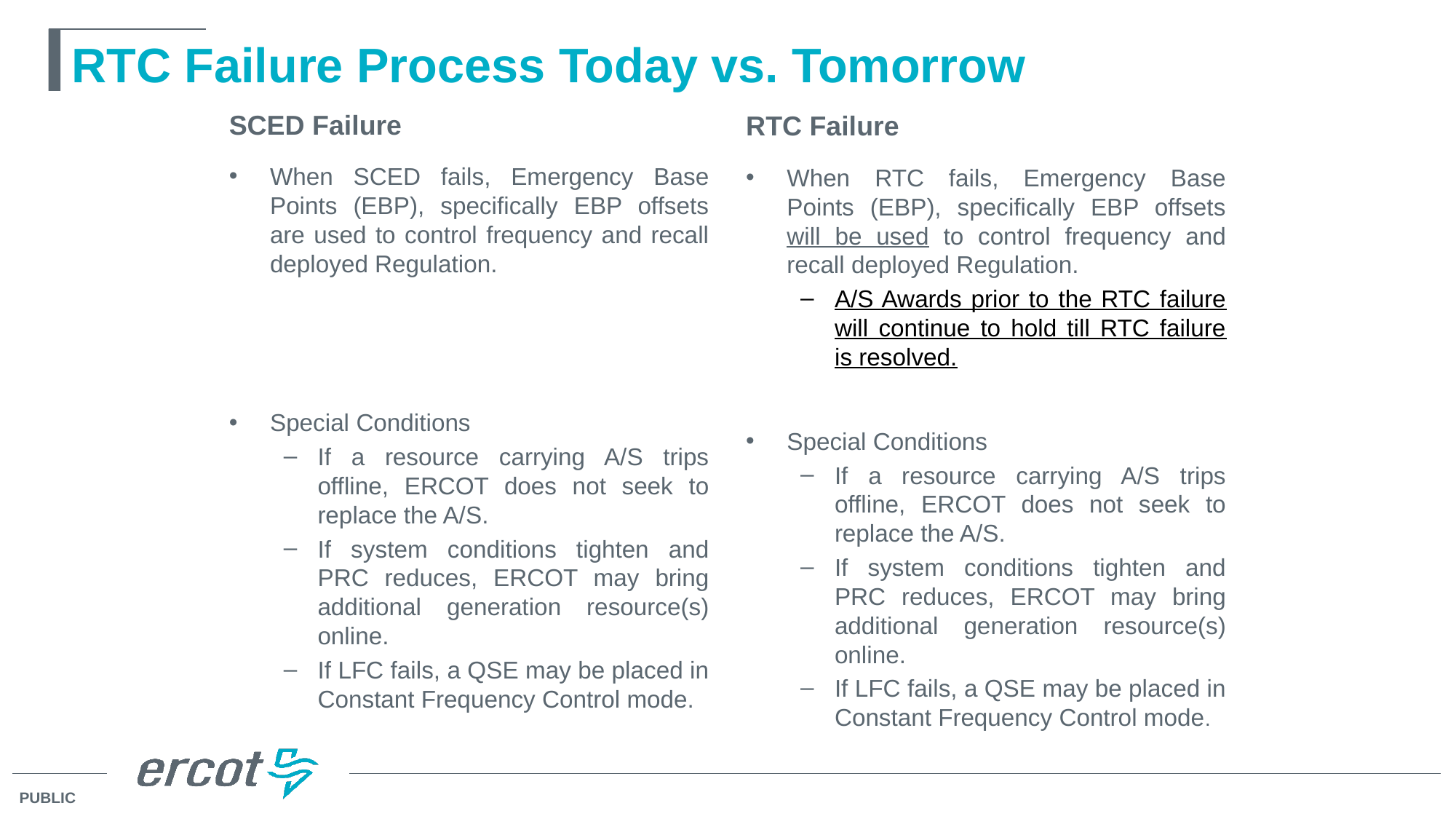

# RTC Failure Process Today vs. Tomorrow
SCED Failure
RTC Failure
When SCED fails, Emergency Base Points (EBP), specifically EBP offsets are used to control frequency and recall deployed Regulation.

Special Conditions
If a resource carrying A/S trips offline, ERCOT does not seek to replace the A/S.
If system conditions tighten and PRC reduces, ERCOT may bring additional generation resource(s) online.
If LFC fails, a QSE may be placed in Constant Frequency Control mode.

Reference: Real-Time Operating Procedure
When RTC fails, Emergency Base Points (EBP), specifically EBP offsets will be used to control frequency and recall deployed Regulation.
A/S Awards prior to the RTC failure will continue to hold till RTC failure is resolved.

Special Conditions
If a resource carrying A/S trips offline, ERCOT does not seek to replace the A/S.
If system conditions tighten and PRC reduces, ERCOT may bring additional generation resource(s) online.
If LFC fails, a QSE may be placed in Constant Frequency Control mode.
4